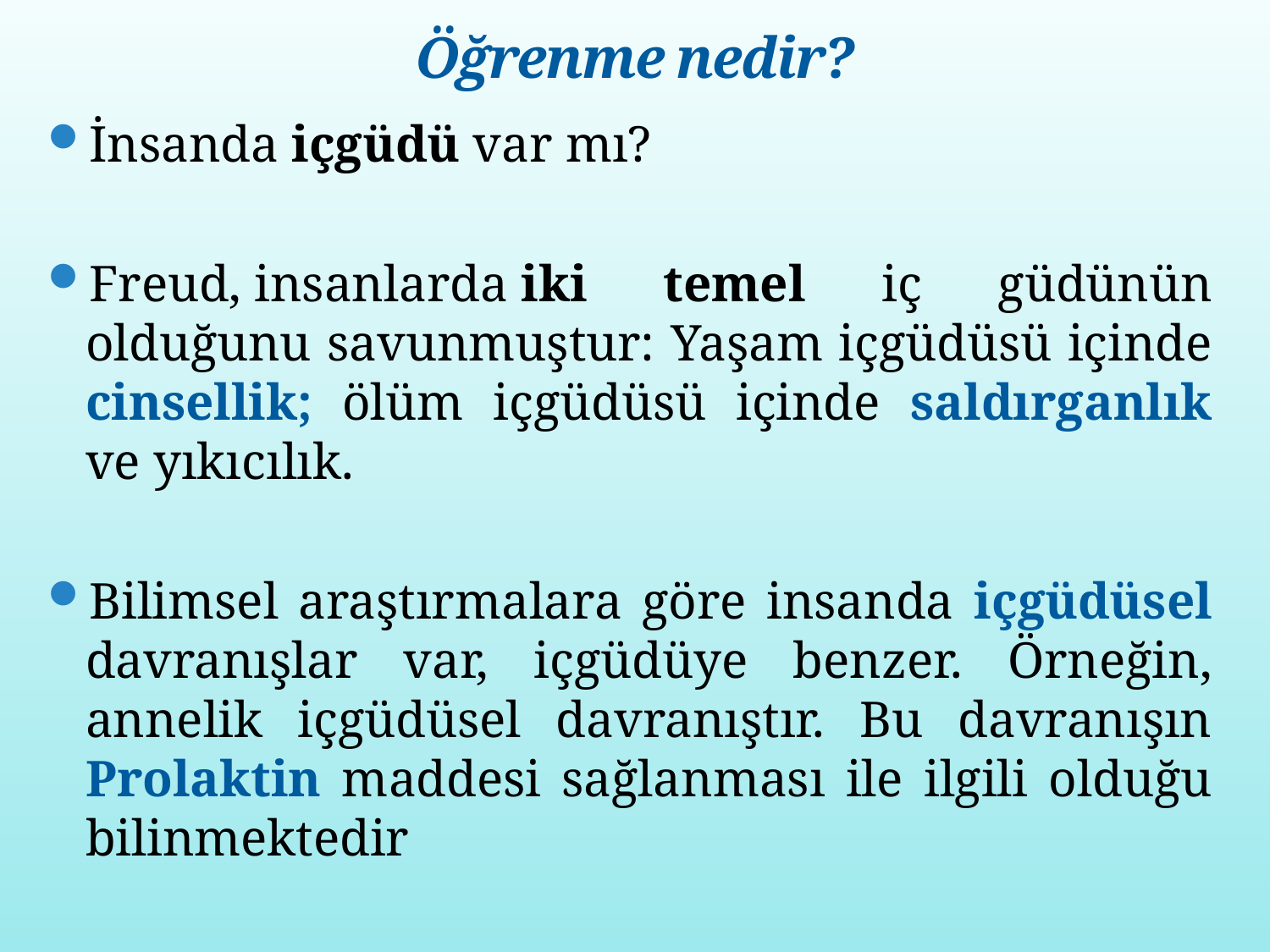

# Öğrenme nedir?
İnsanda içgüdü var mı?

Freud, insanlarda iki temel iç güdünün olduğunu savunmuştur: Yaşam içgüdüsü içinde cinsellik; ölüm içgüdüsü içinde saldırganlık ve yıkıcılık.

Bilimsel araştırmalara göre insanda içgüdüsel davranışlar var, içgüdüye benzer. Örneğin, annelik içgüdüsel davranıştır. Bu davranışın Prolaktin maddesi sağlanması ile ilgili olduğu bilinmektedir